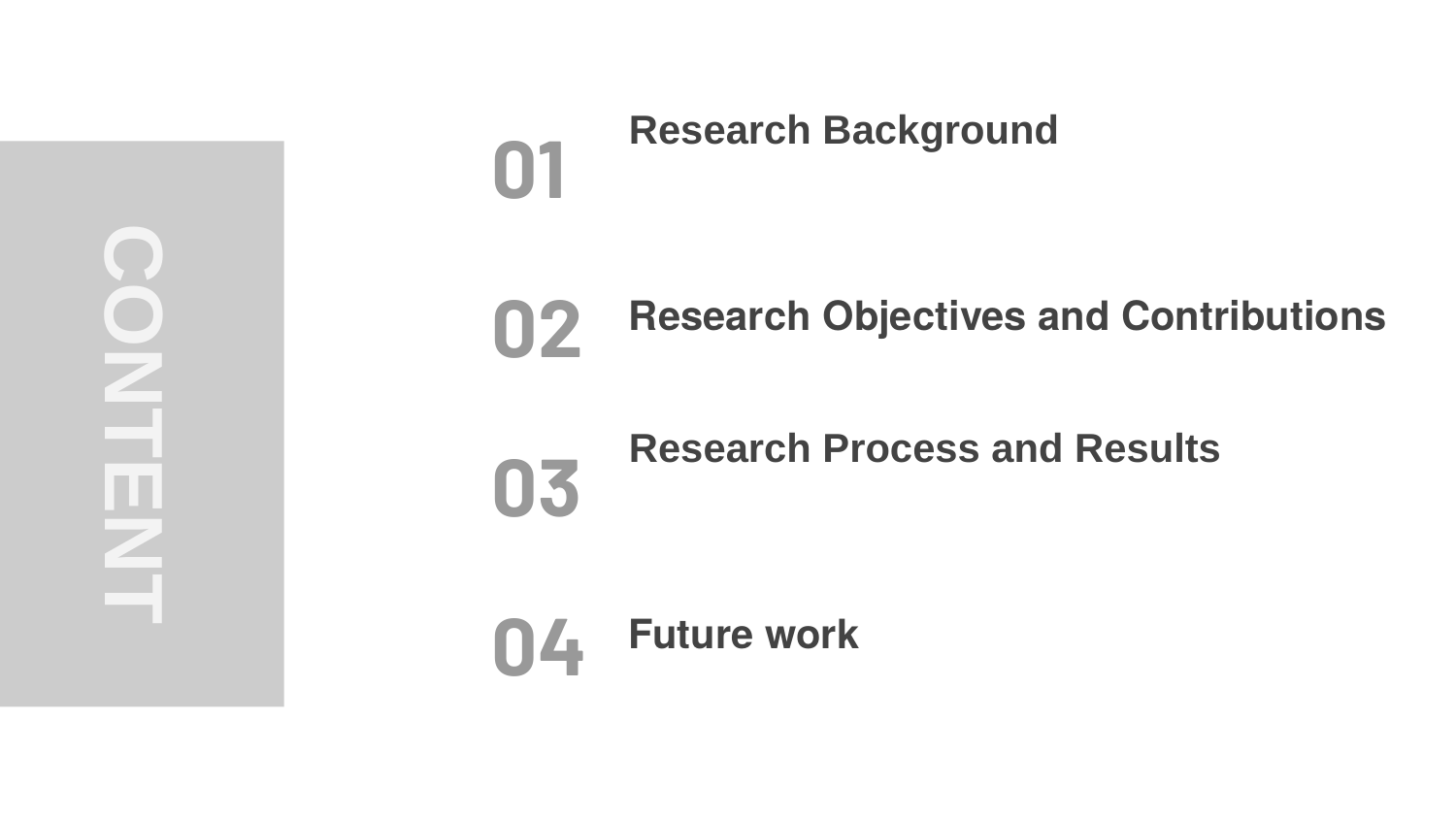

01
Research Background

02
Research Objectives and Contributions
CONTENT
03
Research Process and Results
04
Future work